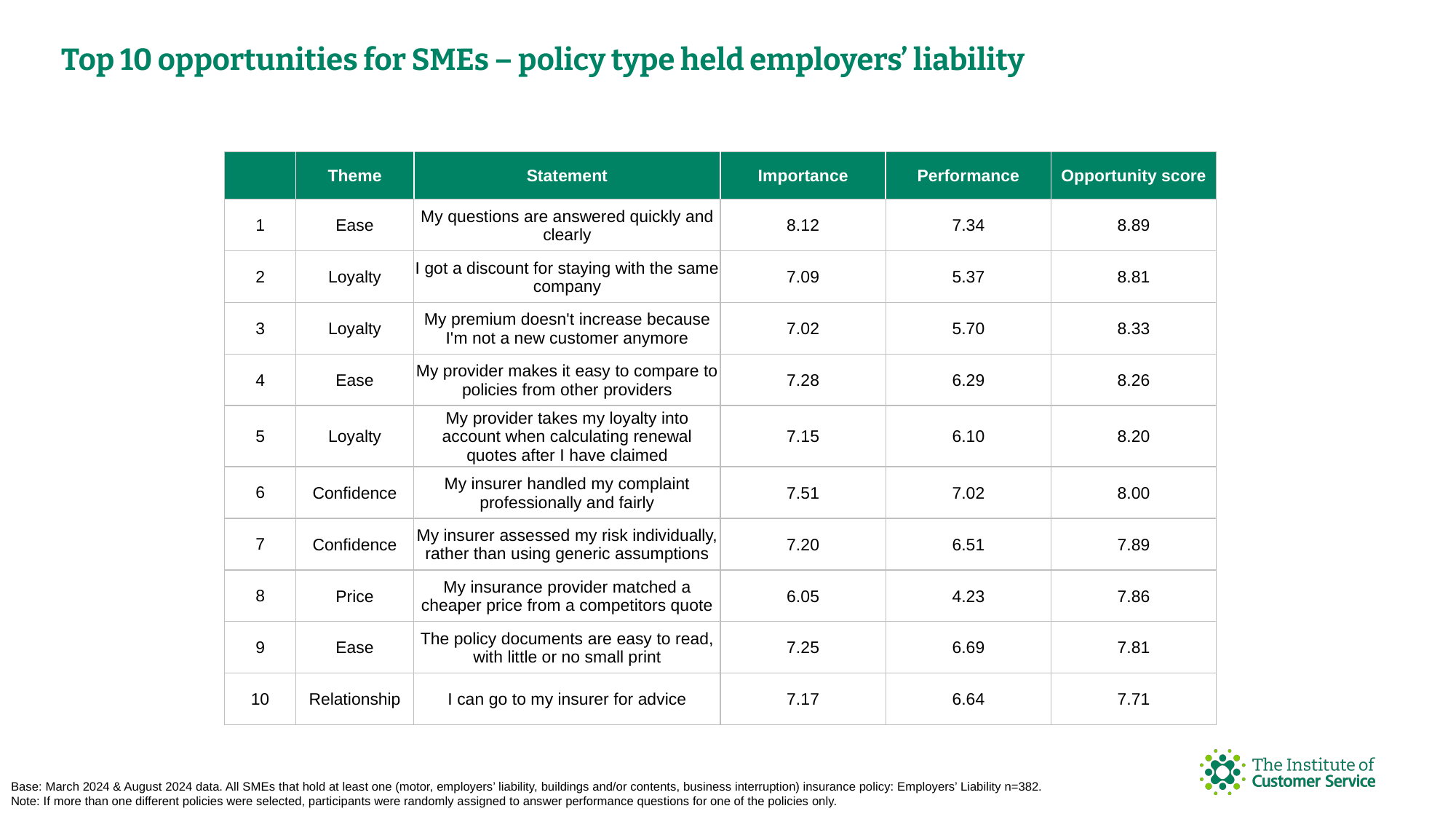

Top 10 opportunities for SMEs – policy type held employers’ liability

|  | Theme | Statement | Importance | Performance | Opportunity score |
| --- | --- | --- | --- | --- | --- |
| 1 | Ease | My questions are answered quickly and clearly | 8.12 | 7.34 | 8.89 |
| 2 | Loyalty | I got a discount for staying with the same company | 7.09 | 5.37 | 8.81 |
| 3 | Loyalty | My premium doesn't increase because I'm not a new customer anymore | 7.02 | 5.70 | 8.33 |
| 4 | Ease | My provider makes it easy to compare to policies from other providers | 7.28 | 6.29 | 8.26 |
| 5 | Loyalty | My provider takes my loyalty into account when calculating renewal quotes after I have claimed | 7.15 | 6.10 | 8.20 |
| 6 | Confidence | My insurer handled my complaint professionally and fairly | 7.51 | 7.02 | 8.00 |
| 7 | Confidence | My insurer assessed my risk individually, rather than using generic assumptions | 7.20 | 6.51 | 7.89 |
| 8 | Price | My insurance provider matched a cheaper price from a competitors quote | 6.05 | 4.23 | 7.86 |
| 9 | Ease | The policy documents are easy to read, with little or no small print | 7.25 | 6.69 | 7.81 |
| 10 | Relationship | I can go to my insurer for advice | 7.17 | 6.64 | 7.71 |
Base: March 2024 & August 2024 data. All SMEs that hold at least one (motor, employers’ liability, buildings and/or contents, business interruption) insurance policy: Employers’ Liability n=382. Note: If more than one different policies were selected, participants were randomly assigned to answer performance questions for one of the policies only.